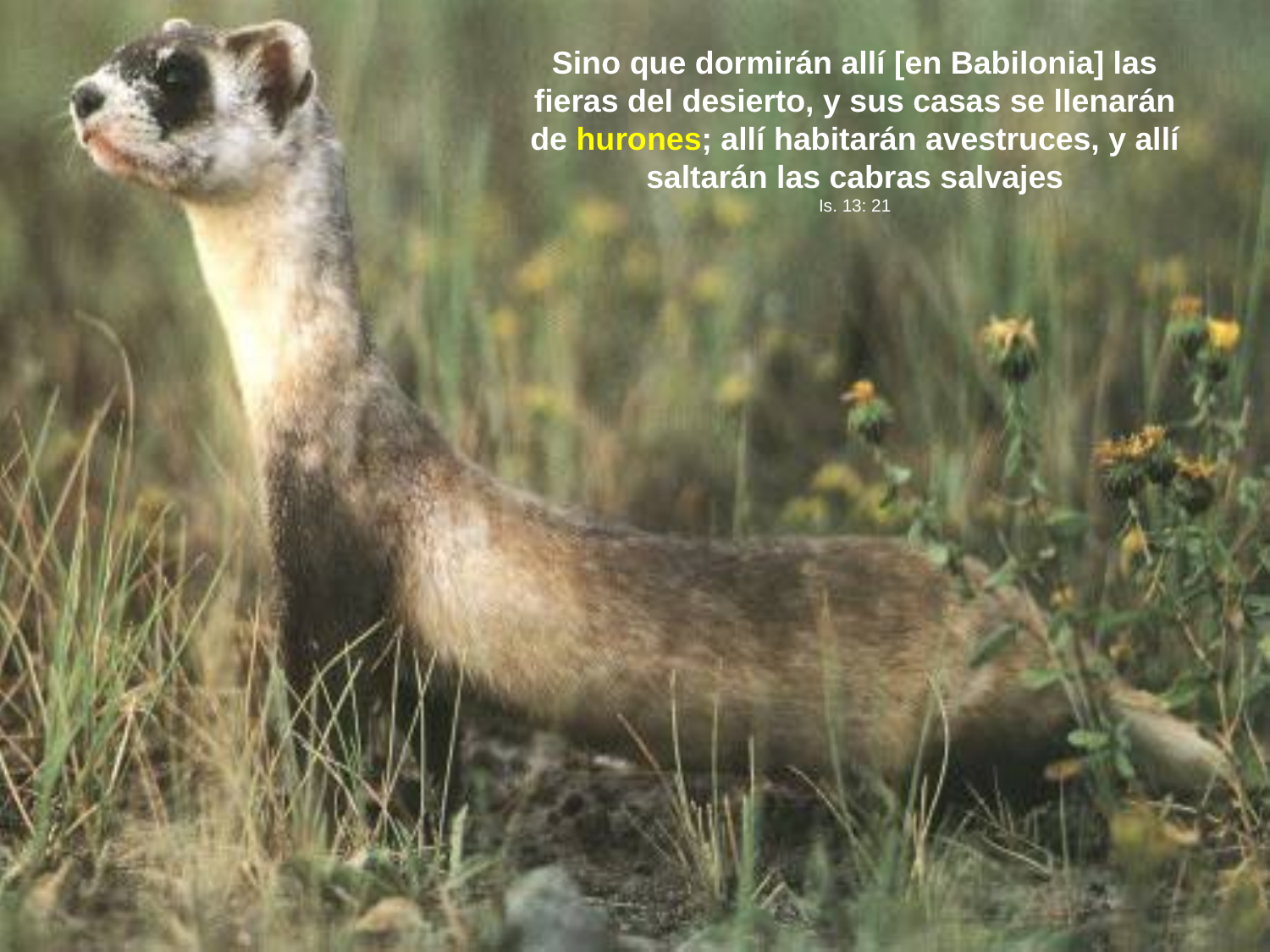

Sino que dormirán allí [en Babilonia] las fieras del desierto, y sus casas se llenarán de hurones; allí habitarán avestruces, y allí saltarán las cabras salvajes
Is. 13: 21